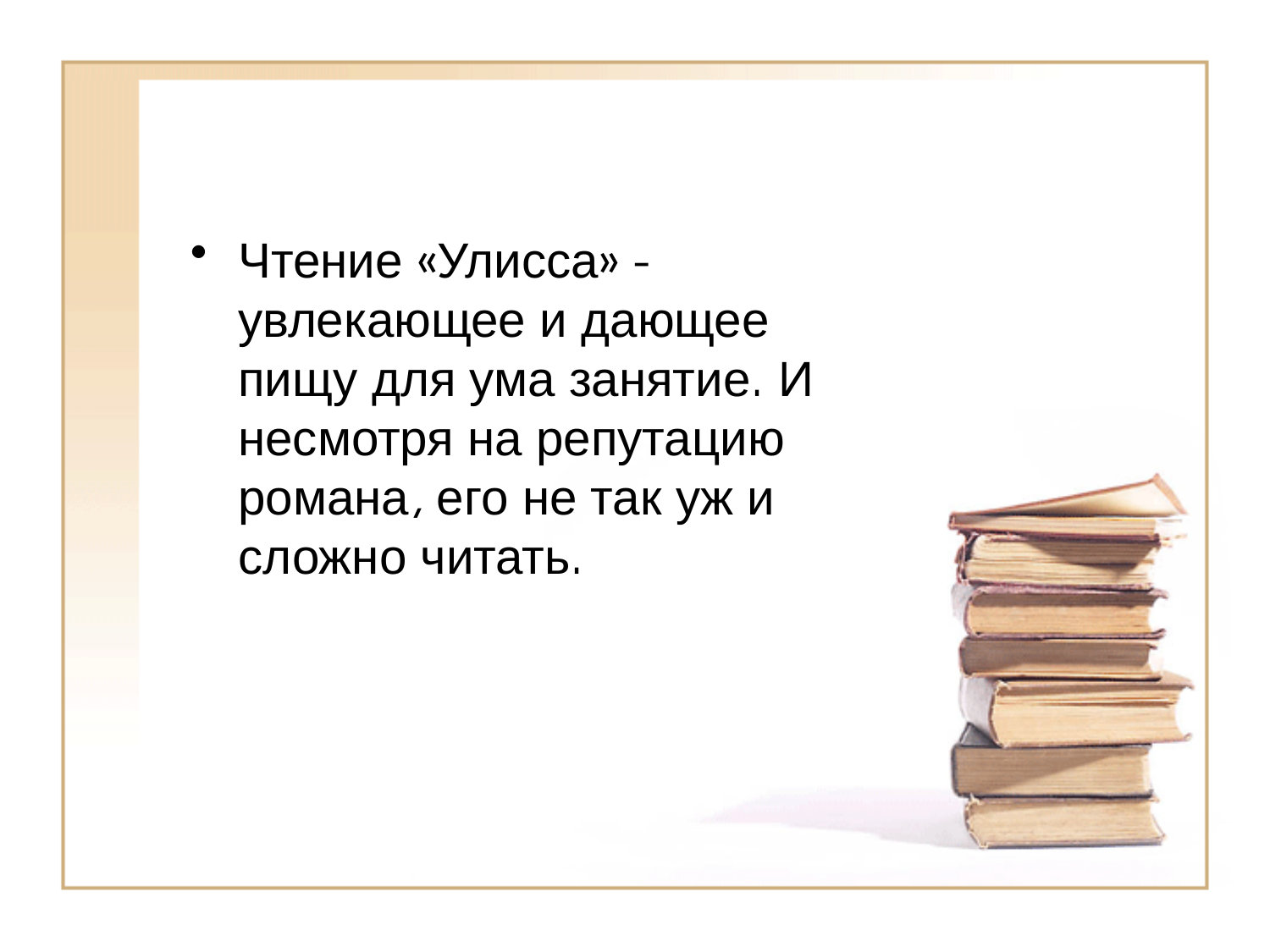

Чтение «Улисса» - увлекающее и дающее пищу для ума занятие. И несмотря на репутацию романа, его не так уж и сложно читать.